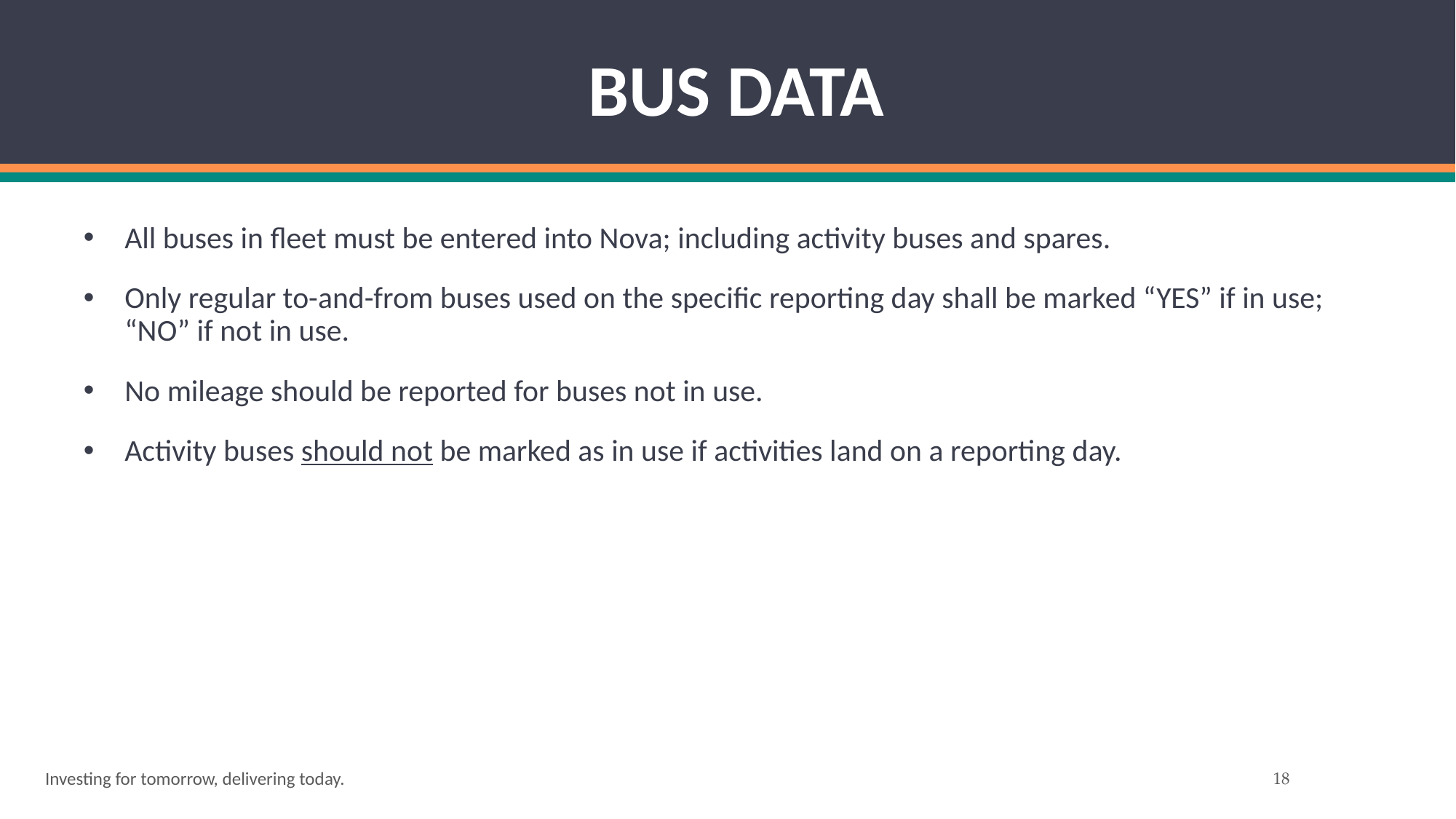

# BUS DATA
All buses in fleet must be entered into Nova; including activity buses and spares.
Only regular to-and-from buses used on the specific reporting day shall be marked “YES” if in use; “NO” if not in use.
No mileage should be reported for buses not in use.
Activity buses should not be marked as in use if activities land on a reporting day.
Investing for tomorrow, delivering today.
18